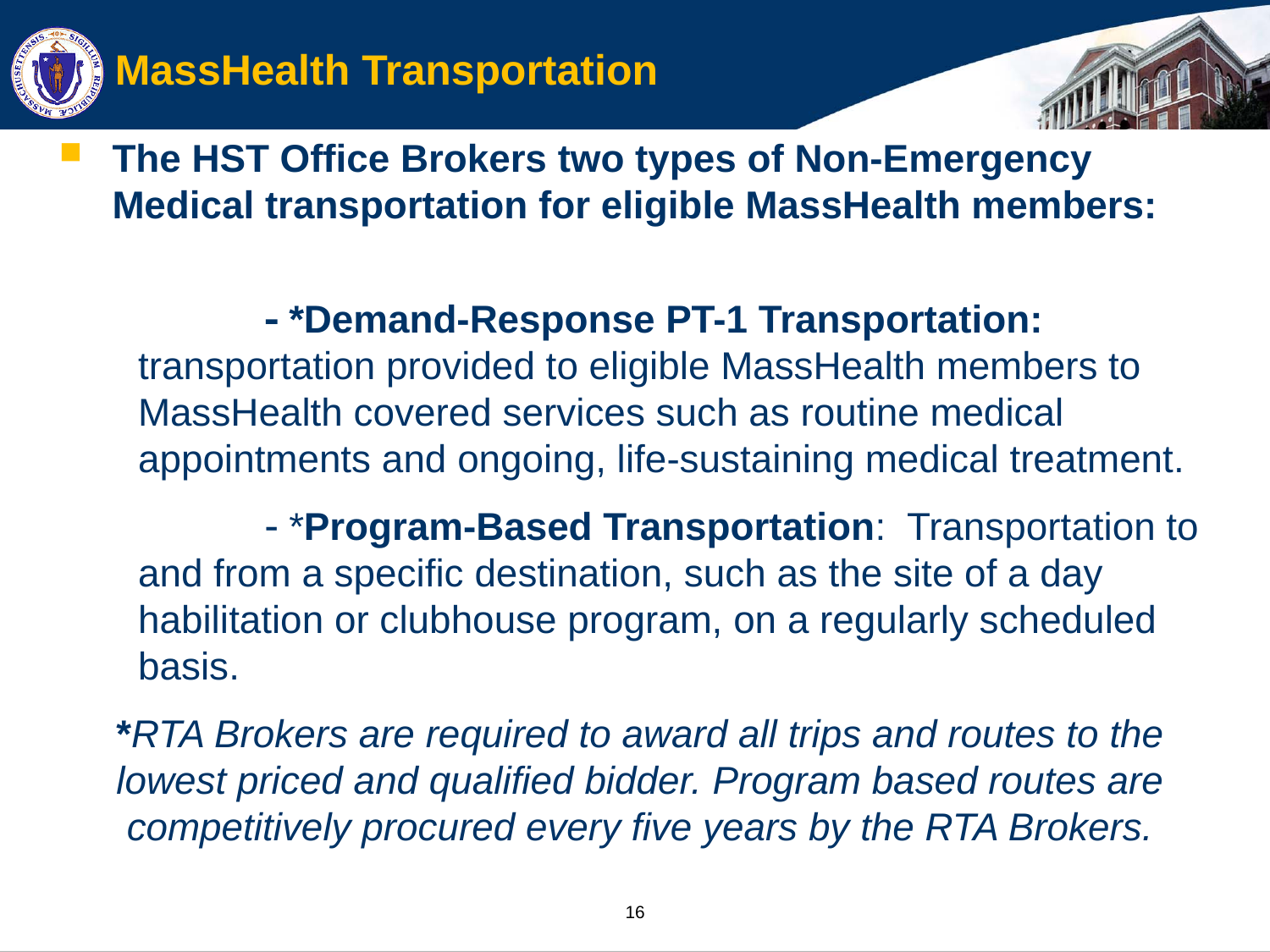

# MassHealth Transportation
The HST Office Brokers two types of Non-Emergency Medical transportation for eligible MassHealth members:

	− *Demand-Response PT-1 Transportation: transportation provided to eligible MassHealth members to MassHealth covered services such as routine medical appointments and ongoing, life-sustaining medical treatment.
	− *Program-Based Transportation:  Transportation to and from a specific destination, such as the site of a day habilitation or clubhouse program, on a regularly scheduled basis.
*RTA Brokers are required to award all trips and routes to the lowest priced and qualified bidder. Program based routes are competitively procured every five years by the RTA Brokers.